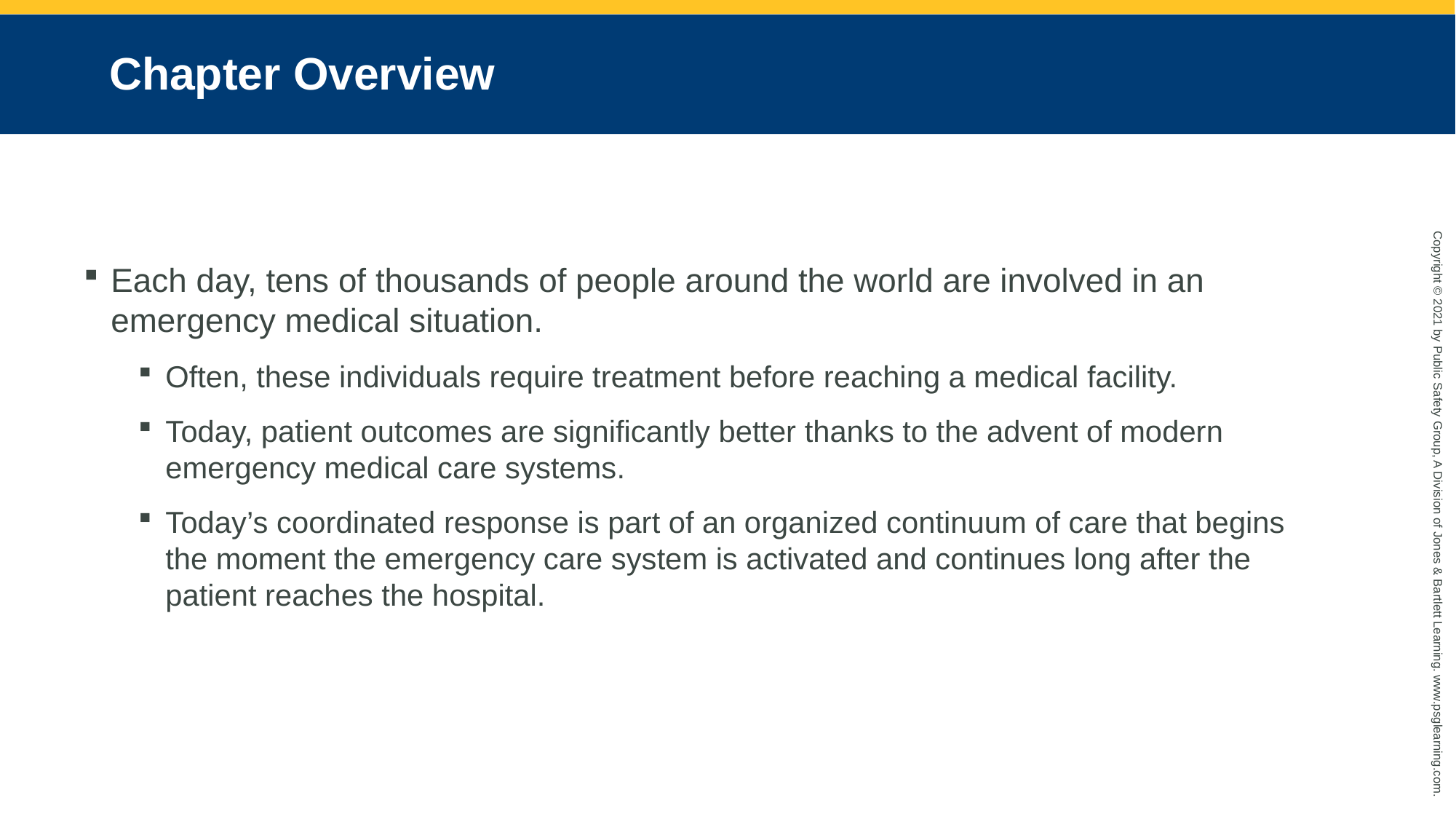

# Chapter Overview
Each day, tens of thousands of people around the world are involved in an emergency medical situation.
Often, these individuals require treatment before reaching a medical facility.
Today, patient outcomes are significantly better thanks to the advent of modern emergency medical care systems.
Today’s coordinated response is part of an organized continuum of care that begins the moment the emergency care system is activated and continues long after the patient reaches the hospital.